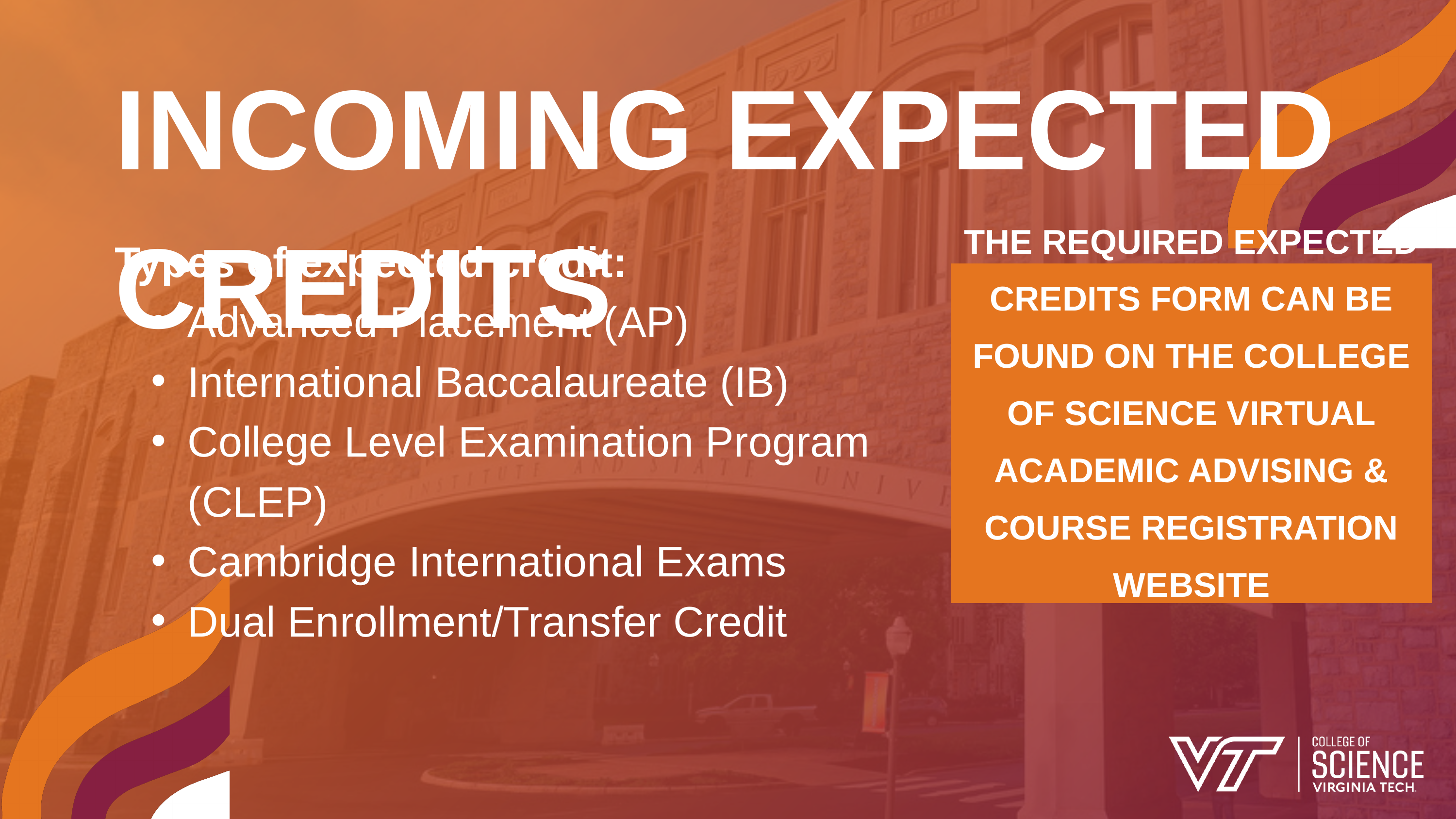

INCOMING EXPECTED CREDITS
Types of expected credit:
Advanced Placement (AP)
International Baccalaureate (IB)
College Level Examination Program (CLEP)
Cambridge International Exams
Dual Enrollment/Transfer Credit

THE REQUIRED EXPECTED CREDITS FORM CAN BE FOUND ON THE COLLEGE OF SCIENCE VIRTUAL ACADEMIC ADVISING & COURSE REGISTRATION WEBSITE